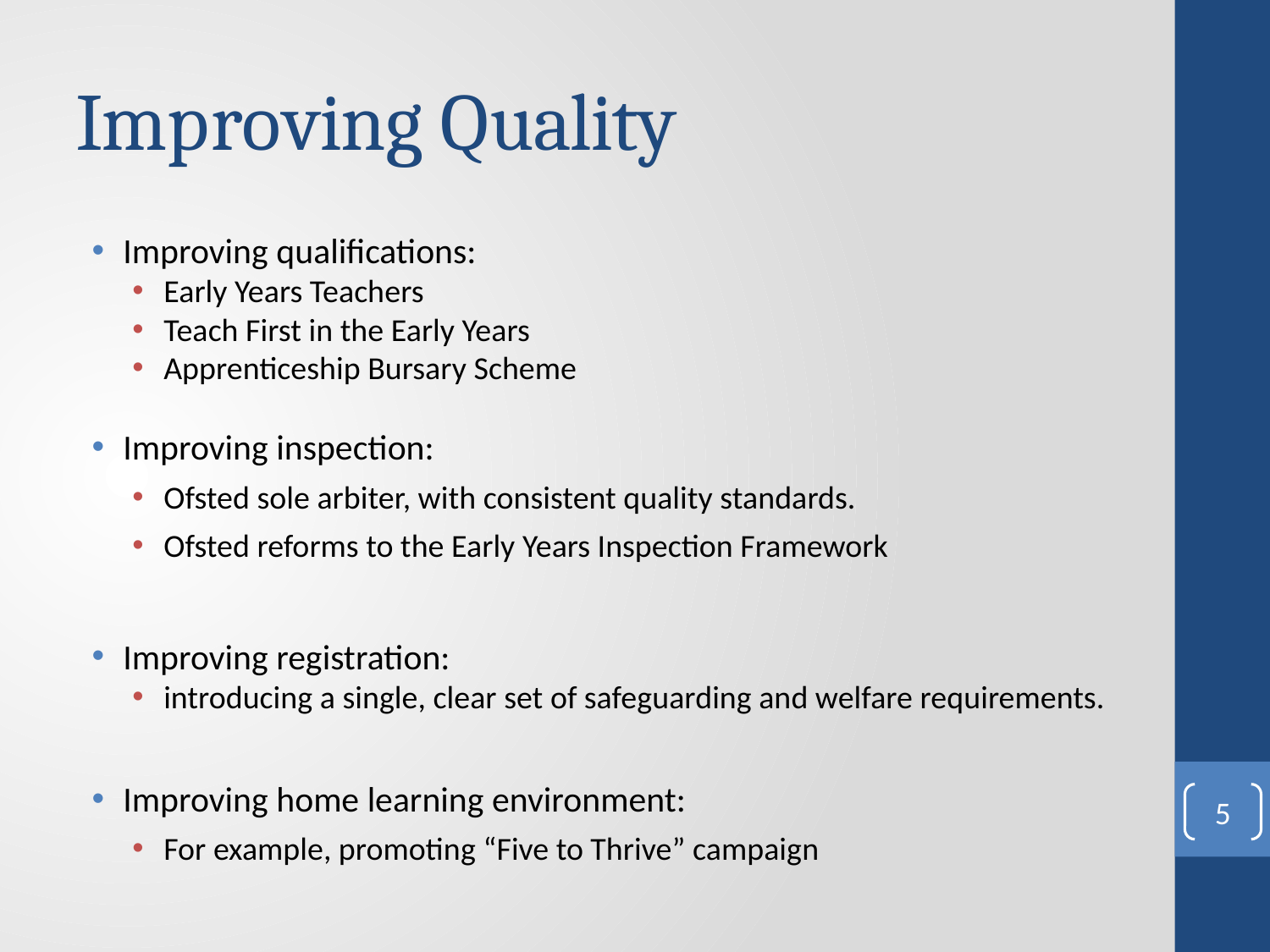

# Improving Quality
Improving qualifications:
Early Years Teachers
Teach First in the Early Years
Apprenticeship Bursary Scheme

Improving inspection:
Ofsted sole arbiter, with consistent quality standards.
Ofsted reforms to the Early Years Inspection Framework

Improving registration:
introducing a single, clear set of safeguarding and welfare requirements.

Improving home learning environment:
For example, promoting “Five to Thrive” campaign

5